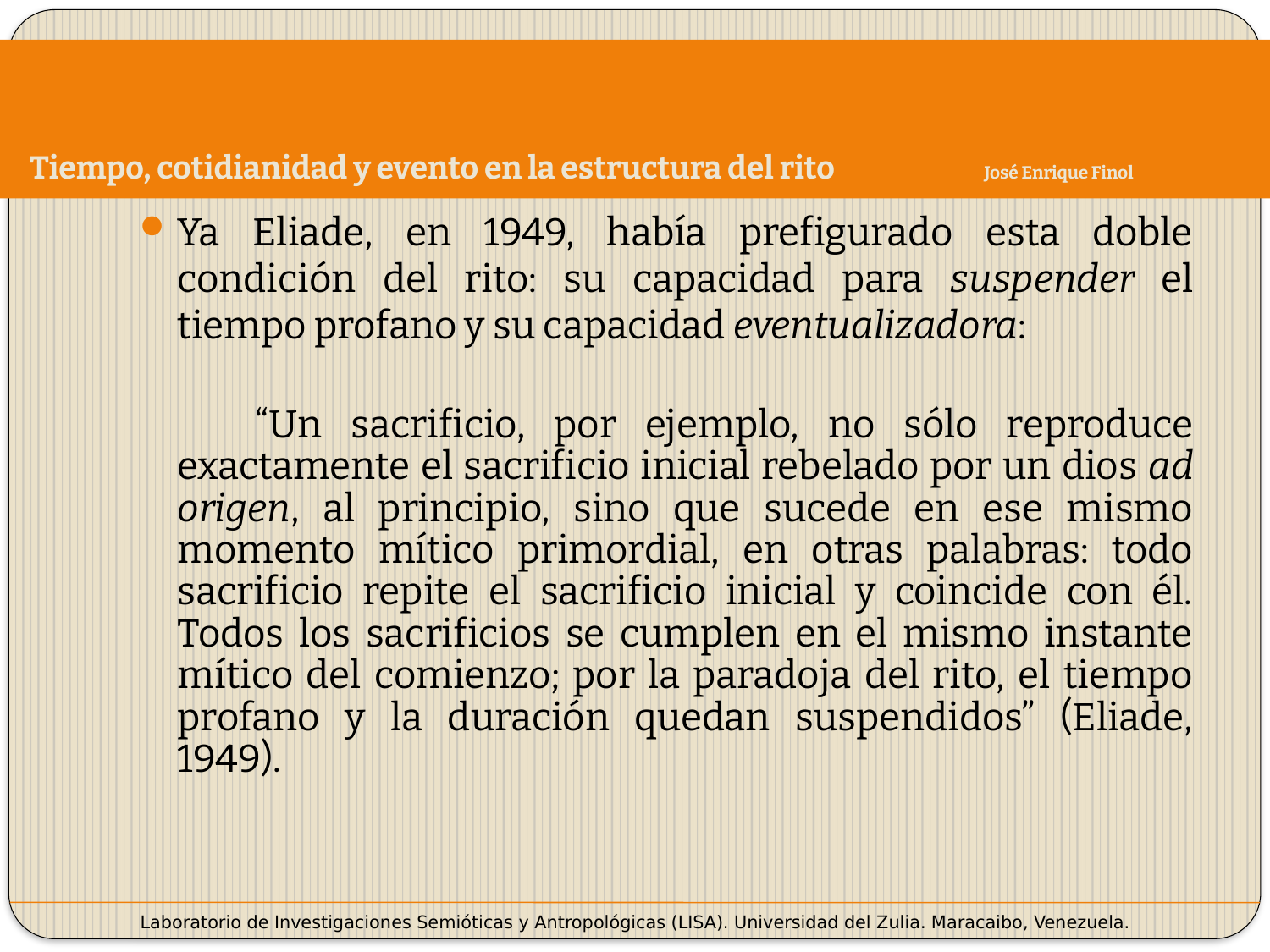

Tiempo, cotidianidad y evento en la estructura del rito                          José Enrique Finol
Ya Eliade, en 1949, había prefigurado esta doble condición del rito: su capacidad para suspender el tiempo profano y su capacidad eventualizadora:

    “Un sacrificio, por ejemplo, no sólo reproduce exactamente el sacrificio inicial rebelado por un dios ad origen, al principio, sino que sucede en ese mismo momento mítico primordial, en otras palabras: todo sacrificio repite el sacrificio inicial y coincide con él. Todos los sacrificios se cumplen en el mismo instante mítico del comienzo; por la paradoja del rito, el tiempo profano y la duración quedan suspendidos” (Eliade, 1949).

Laboratorio de Investigaciones Semióticas y Antropológicas (LISA). Universidad del Zulia. Maracaibo, Venezuela.